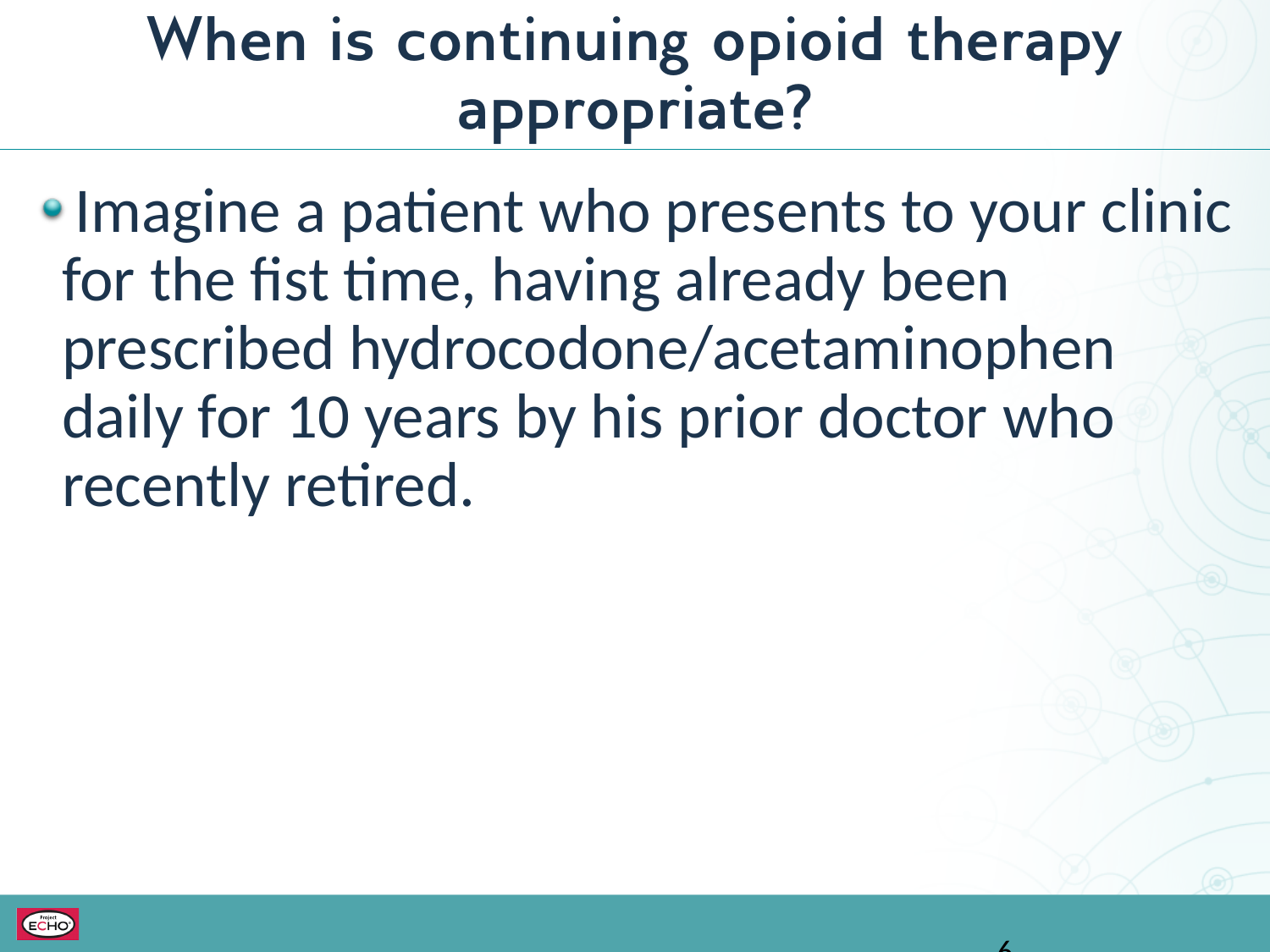

When is continuing opioid therapy appropriate?
Imagine a patient who presents to your clinic for the fist time, having already been prescribed hydrocodone/acetaminophen daily for 10 years by his prior doctor who recently retired.
6